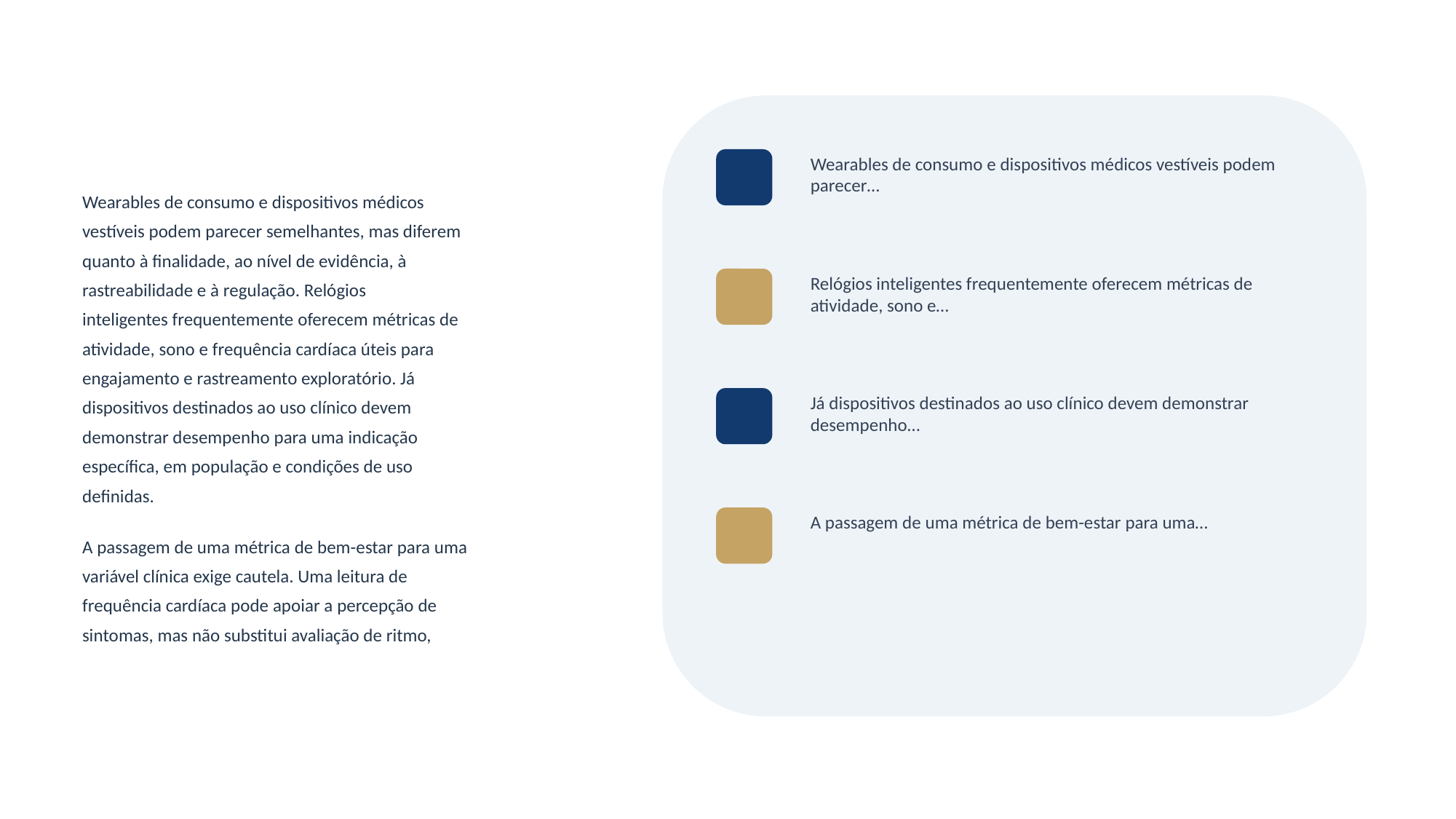

Wearables de consumo e dispositivos médicos vestíveis podem parecer…

Wearables de consumo e dispositivos médicos
vestíveis podem parecer semelhantes, mas diferem
quanto à finalidade, ao nível de evidência, à
rastreabilidade e à regulação. Relógios
inteligentes frequentemente oferecem métricas de
atividade, sono e frequência cardíaca úteis para
engajamento e rastreamento exploratório. Já
dispositivos destinados ao uso clínico devem
demonstrar desempenho para uma indicação
específica, em população e condições de uso
definidas.

A passagem de uma métrica de bem-estar para uma
variável clínica exige cautela. Uma leitura de
frequência cardíaca pode apoiar a percepção de
sintomas, mas não substitui avaliação de ritmo,
Relógios inteligentes frequentemente oferecem métricas de atividade, sono e…

Já dispositivos destinados ao uso clínico devem demonstrar desempenho…

A passagem de uma métrica de bem-estar para uma…